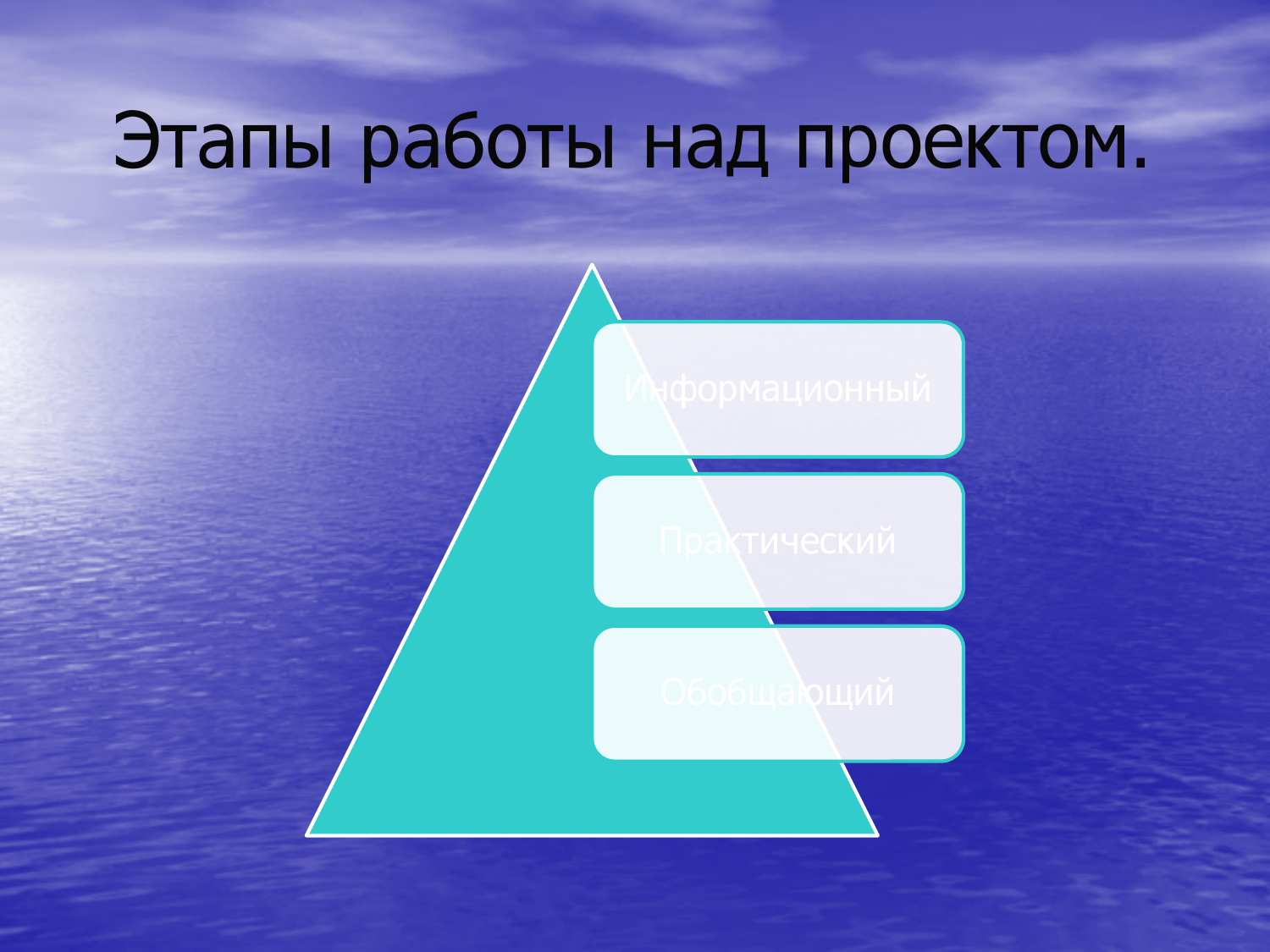

# Этапы работы над проектом.
Информационный
Практический
Обобщающий